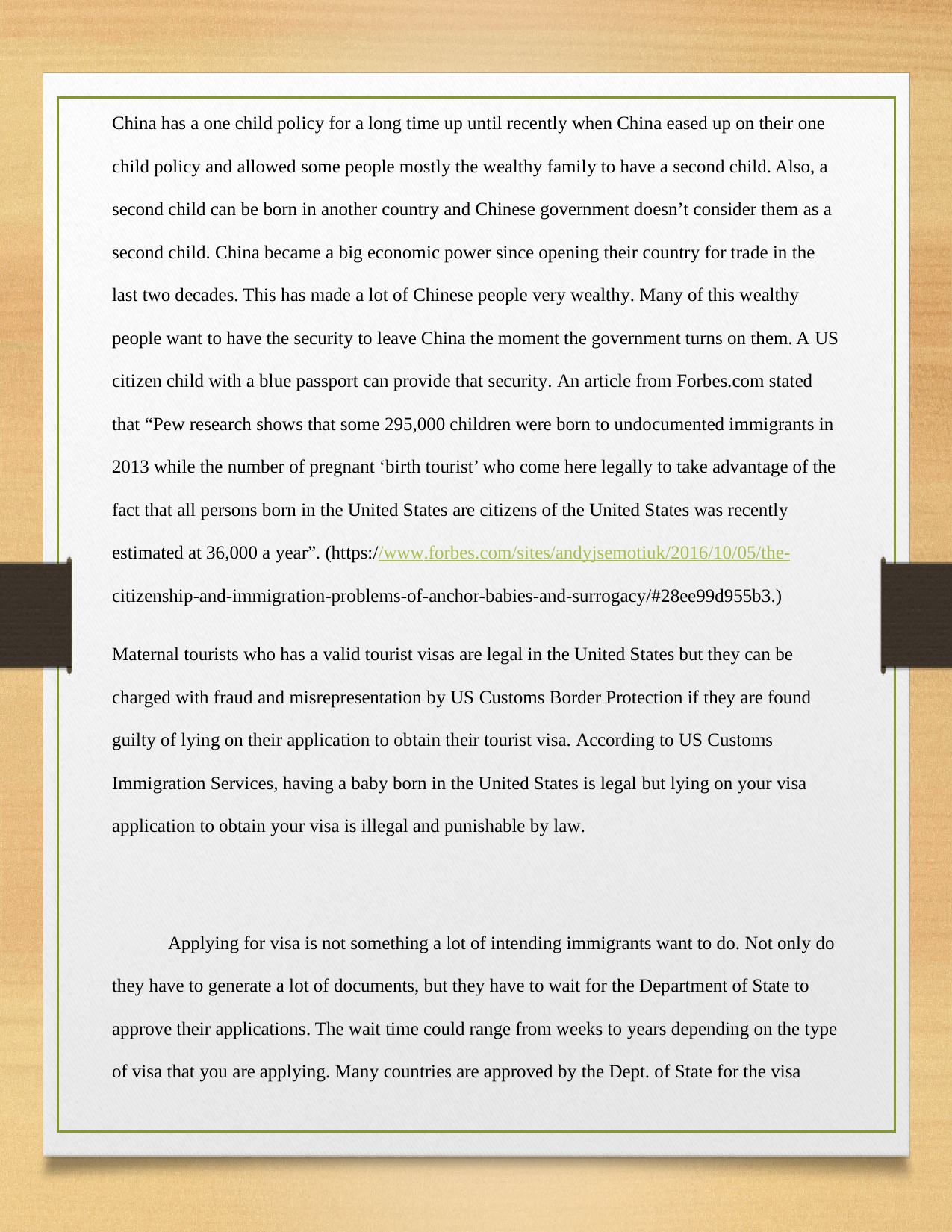

China has a one child policy for a long time up until recently when China eased up on their one
child policy and allowed some people mostly the wealthy family to have a second child. Also, a
second child can be born in another country and Chinese government doesn’t consider them as a
second child. China became a big economic power since opening their country for trade in the
last two decades. This has made a lot of Chinese people very wealthy. Many of this wealthy
people want to have the security to leave China the moment the government turns on them. A US
citizen child with a blue passport can provide that security. An article from Forbes.com stated
that “Pew research shows that some 295,000 children were born to undocumented immigrants in
2013 while the number of pregnant ‘birth tourist’ who come here legally to take advantage of the
fact that all persons born in the United States are citizens of the United States was recently
estimated at 36,000 a year”. (https://www.forbes.com/sites/andyjsemotiuk/2016/10/05/the-
citizenship-and-immigration-problems-of-anchor-babies-and-surrogacy/#28ee99d955b3.)
Maternal tourists who has a valid tourist visas are legal in the United States but they can be
charged with fraud and misrepresentation by US Customs Border Protection if they are found
guilty of lying on their application to obtain their tourist visa. According to US Customs
Immigration Services, having a baby born in the United States is legal but lying on your visa
application to obtain your visa is illegal and punishable by law.
Applying for visa is not something a lot of intending immigrants want to do. Not only do
they have to generate a lot of documents, but they have to wait for the Department of State to
approve their applications. The wait time could range from weeks to years depending on the type
of visa that you are applying. Many countries are approved by the Dept. of State for the visa